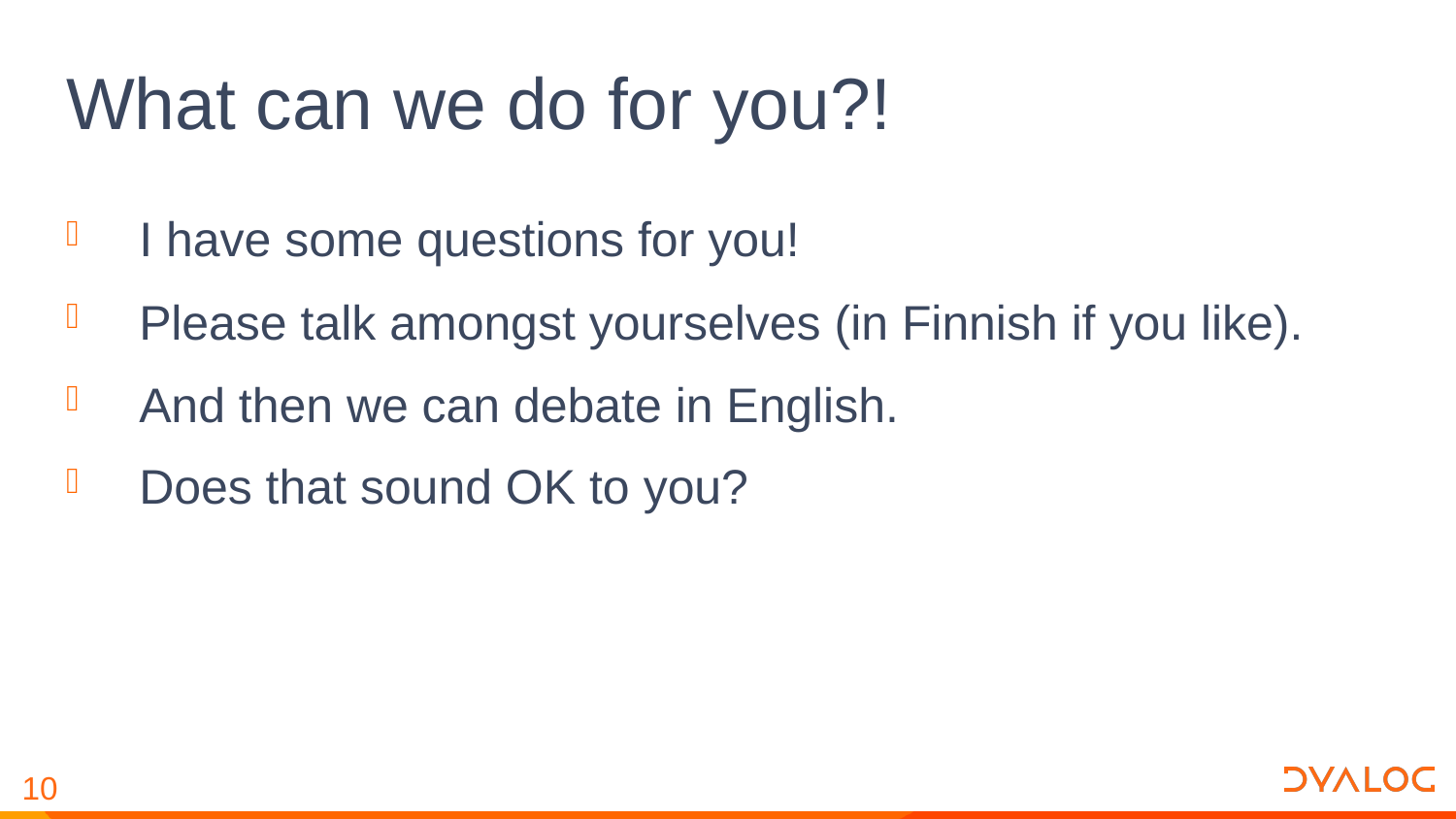

# What can we do for you?!
I have some questions for you!
Please talk amongst yourselves (in Finnish if you like).
And then we can debate in English.
Does that sound OK to you?